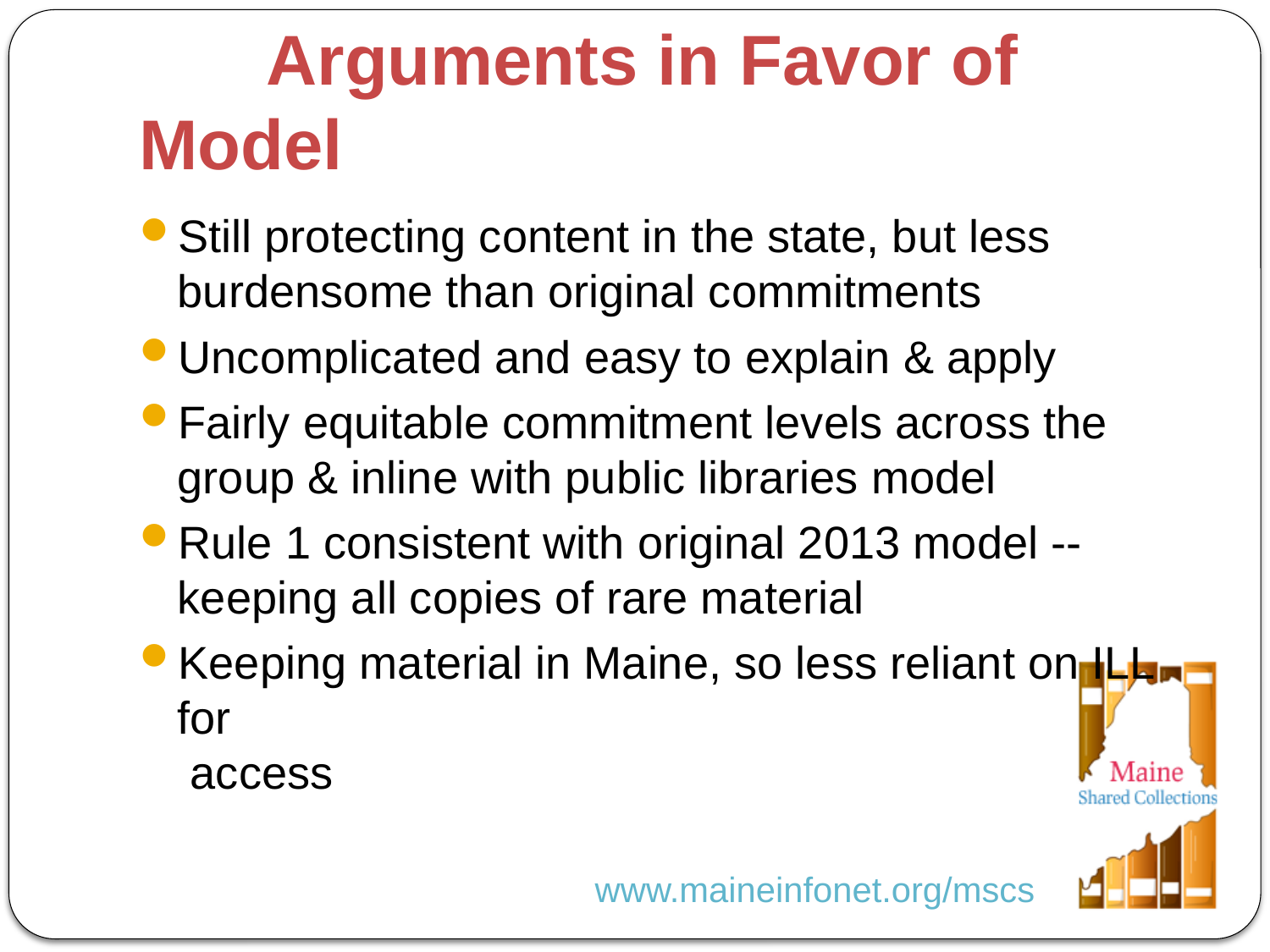

# Arguments in Favor of Model
Still protecting content in the state, but less burdensome than original commitments
Uncomplicated and easy to explain & apply
Fairly equitable commitment levels across the group & inline with public libraries model
Rule 1 consistent with original 2013 model -- keeping all copies of rare material
Keeping material in Maine, so less reliant on ILL for
 access

www.maineinfonet.org/mscs